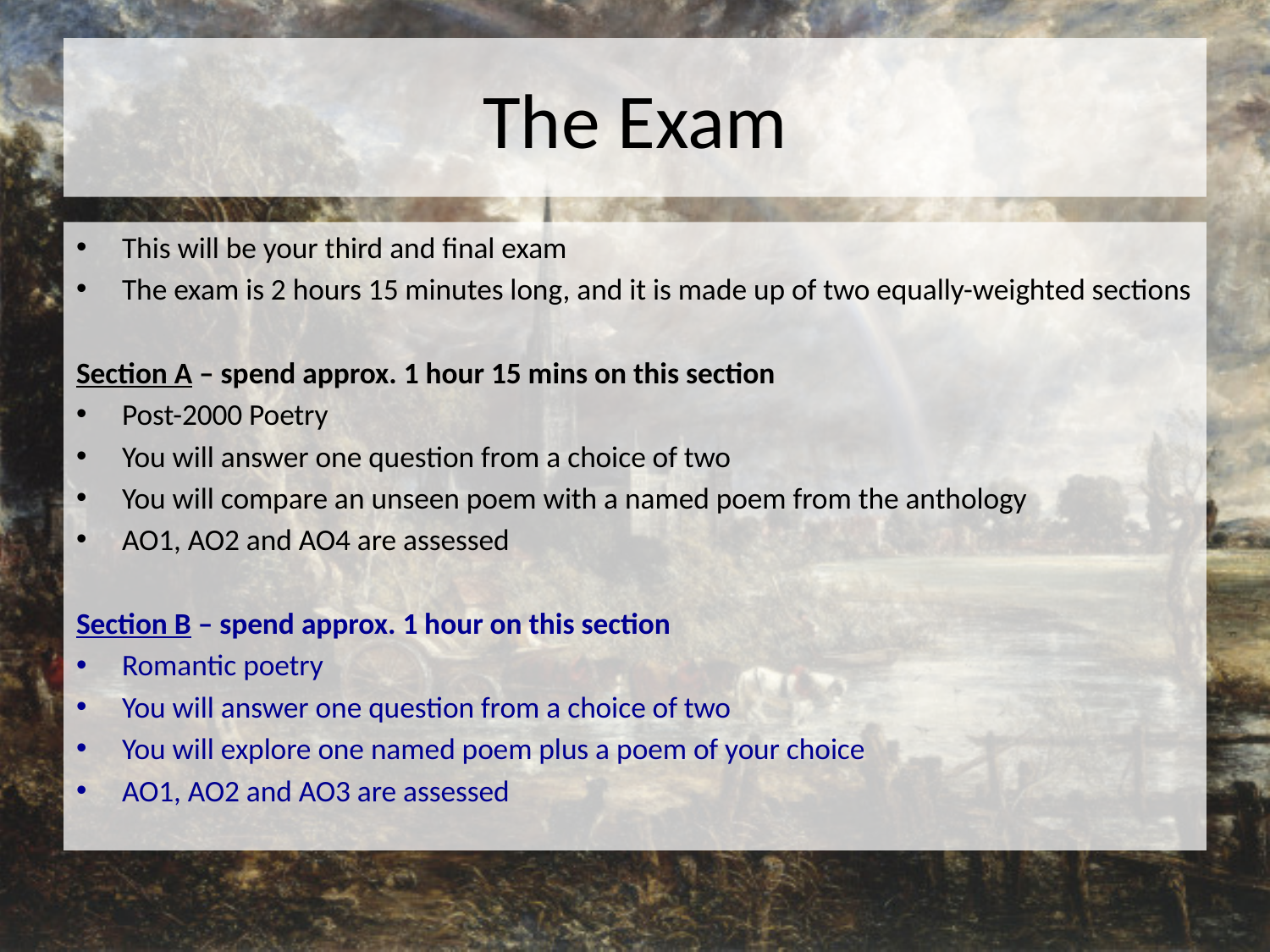

# The Exam
This will be your third and final exam
The exam is 2 hours 15 minutes long, and it is made up of two equally-weighted sections

Section A – spend approx. 1 hour 15 mins on this section
Post-2000 Poetry
You will answer one question from a choice of two
You will compare an unseen poem with a named poem from the anthology
AO1, AO2 and AO4 are assessed

Section B – spend approx. 1 hour on this section
Romantic poetry
You will answer one question from a choice of two
You will explore one named poem plus a poem of your choice
AO1, AO2 and AO3 are assessed